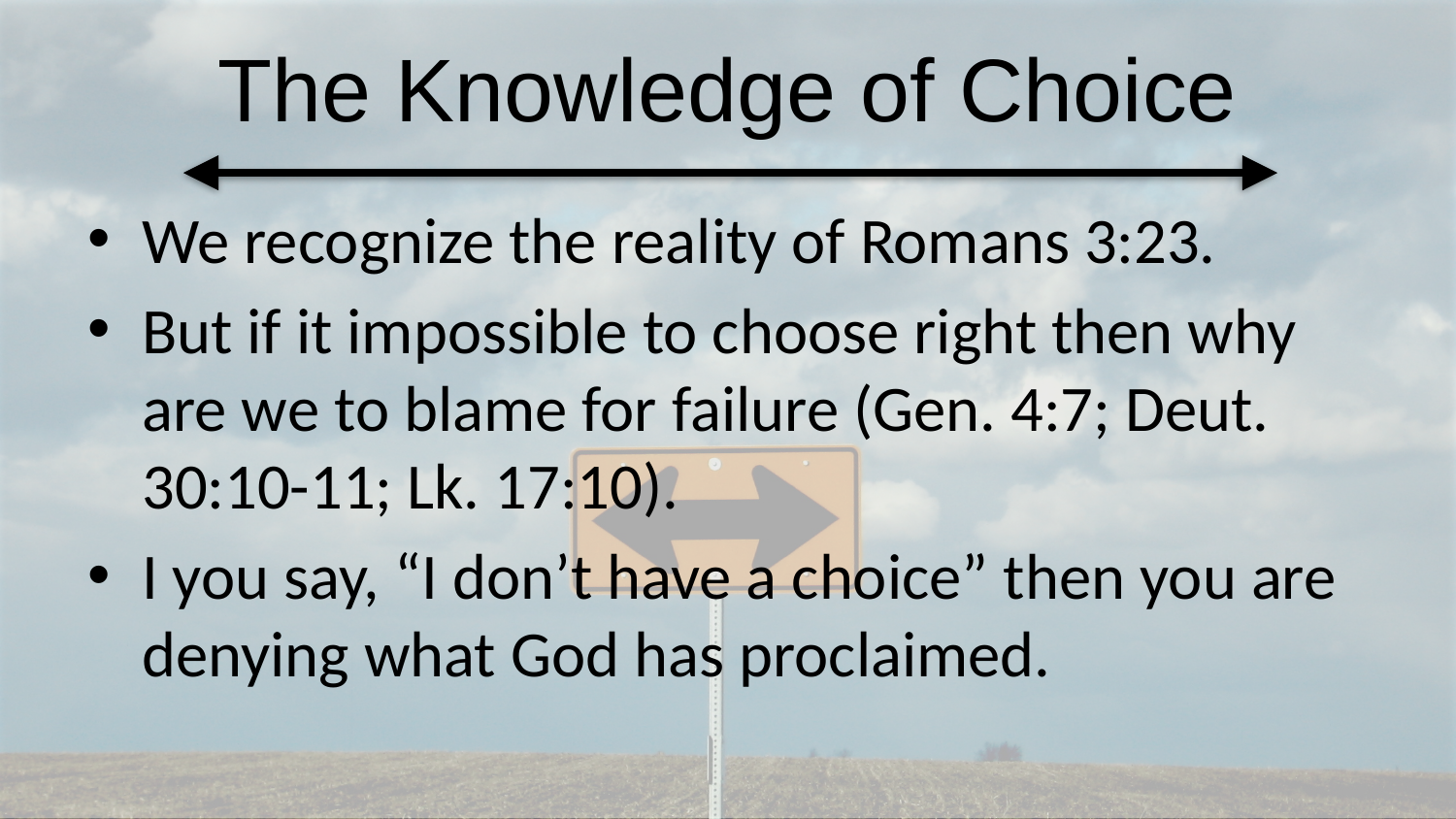

# The Knowledge of Choice
We recognize the reality of Romans 3:23.
But if it impossible to choose right then why are we to blame for failure (Gen. 4:7; Deut. 30:10-11; Lk. 17:10).
I you say, “I don’t have a choice” then you are denying what God has proclaimed.